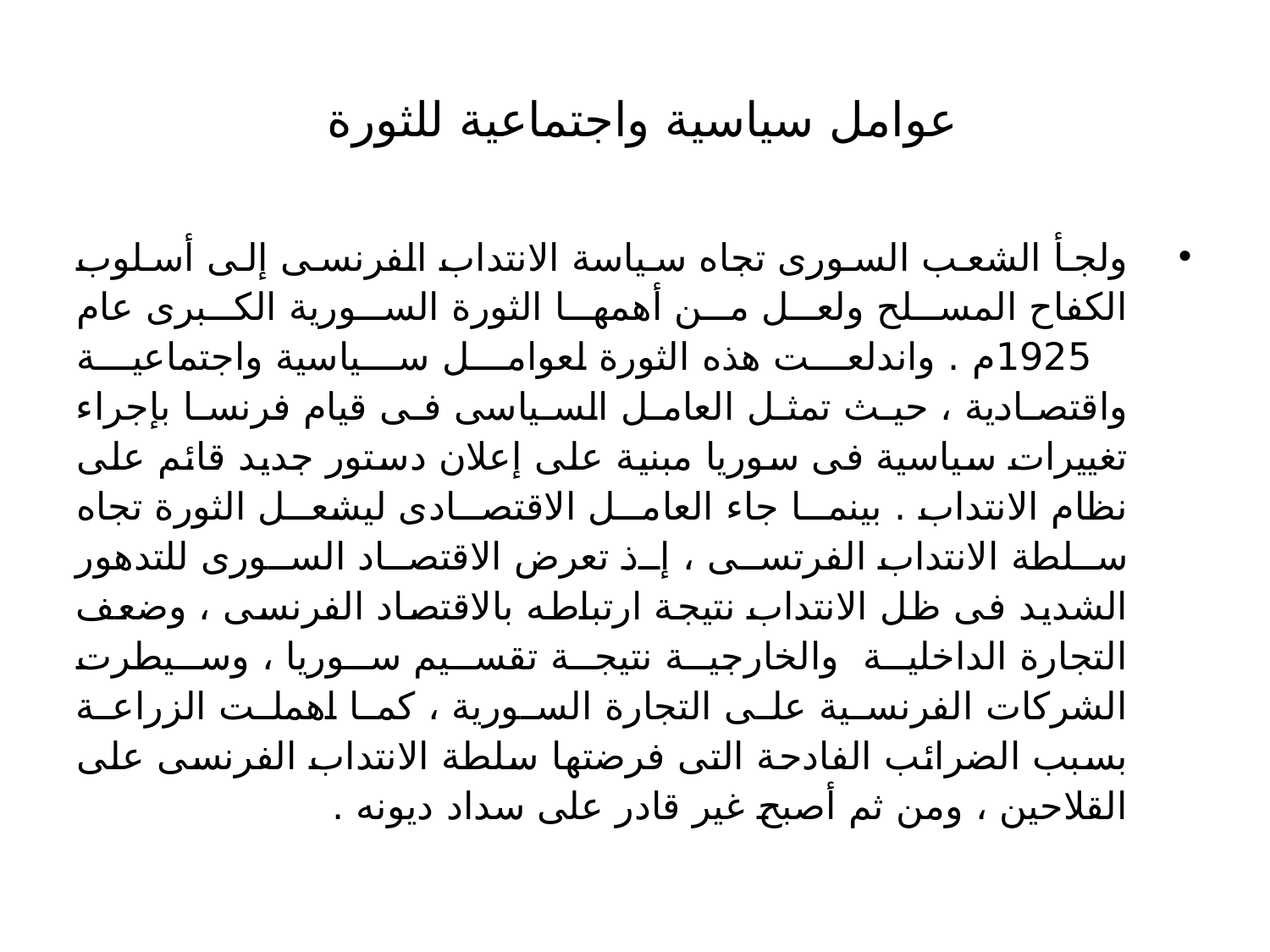

# عوامل سياسية واجتماعية للثورة
ولجأ الشعب السورى تجاه سياسة الانتداب الفرنسى إلى أسلوب الكفاح المسلح ولعل من أهمها الثورة السورية الكبرى عام 1925م . واندلعت هذه الثورة لعوامل سياسية واجتماعية واقتصادية ، حيث تمثل العامل السياسى فى قيام فرنسا بإجراء تغييرات سياسية فى سوريا مبنية على إعلان دستور جديد قائم على نظام الانتداب . بينما جاء العامل الاقتصادى ليشعل الثورة تجاه سلطة الانتداب الفرتسى ، إذ تعرض الاقتصاد السورى للتدهور الشديد فى ظل الانتداب نتيجة ارتباطه بالاقتصاد الفرنسى ، وضعف التجارة الداخلية  والخارجية نتيجة تقسيم سوريا ، وسيطرت الشركات الفرنسية على التجارة السورية ، كما اهملت الزراعة بسبب الضرائب الفادحة التى فرضتها سلطة الانتداب الفرنسى على القلاحين ، ومن ثم أصبح غير قادر على سداد ديونه .